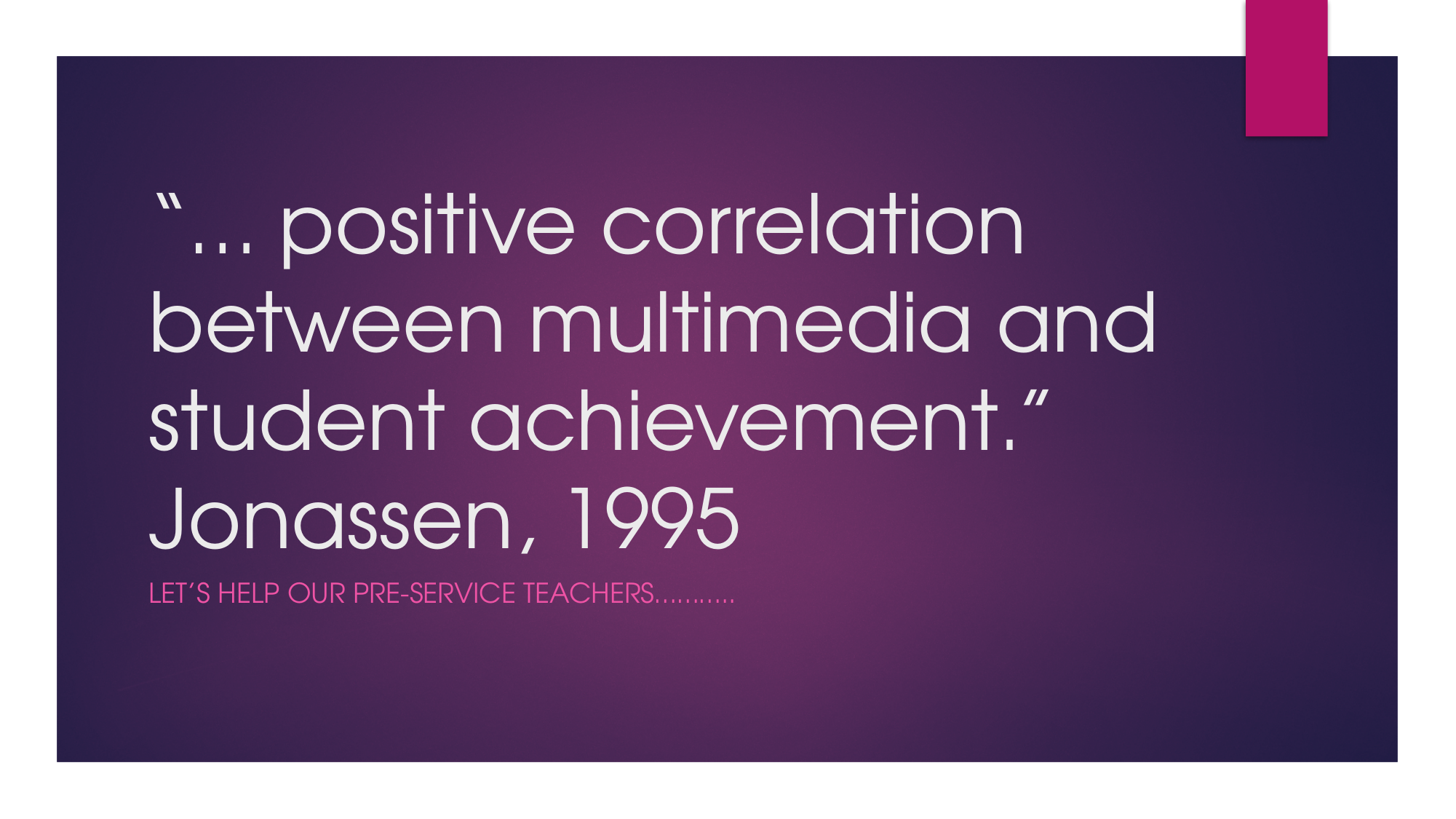

# “… positive correlation between multimedia and student achievement.” Jonassen, 1995
Let’s help our pre-service teachers………..